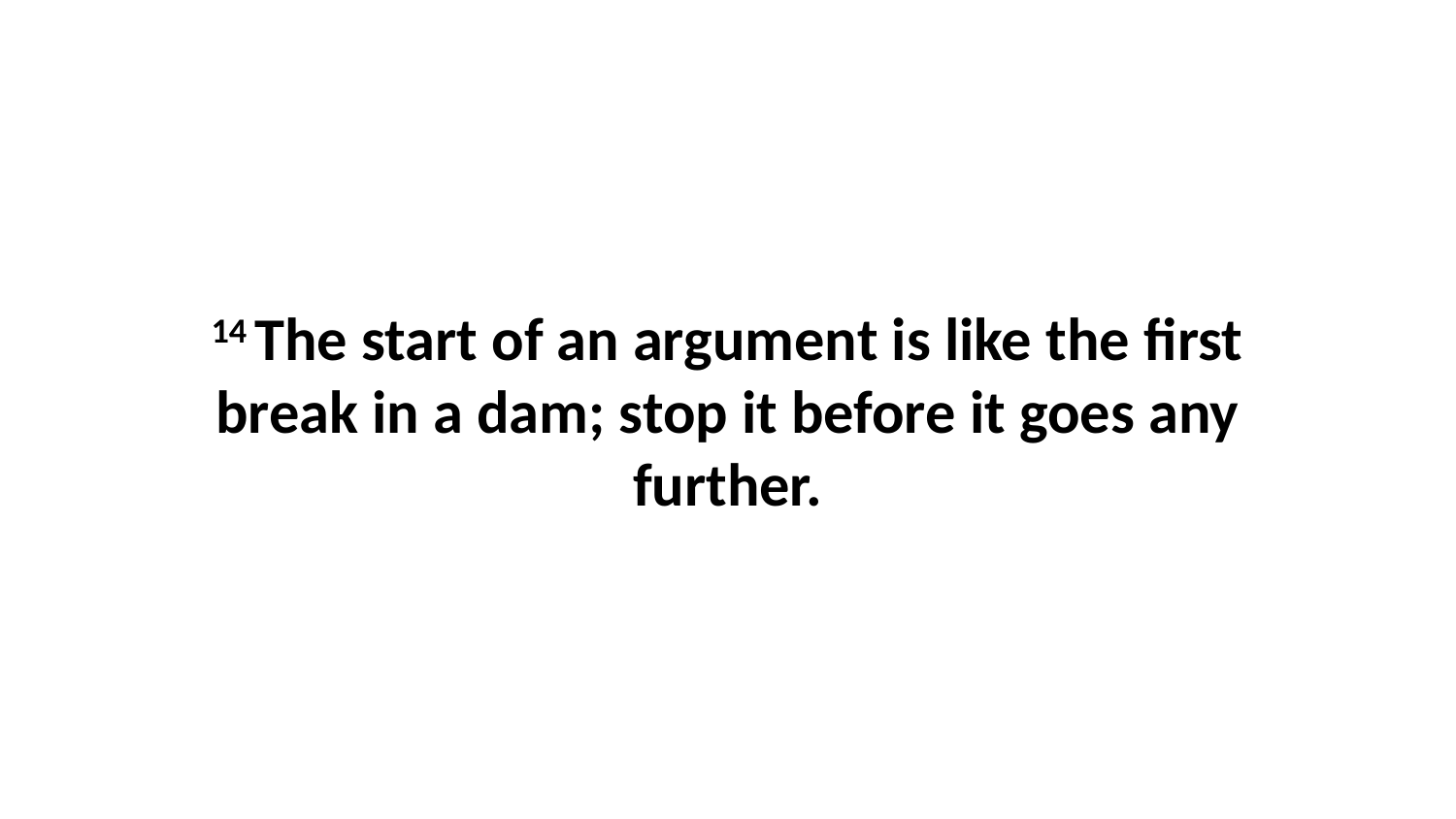

14 The start of an argument is like the first break in a dam; stop it before it goes any further.